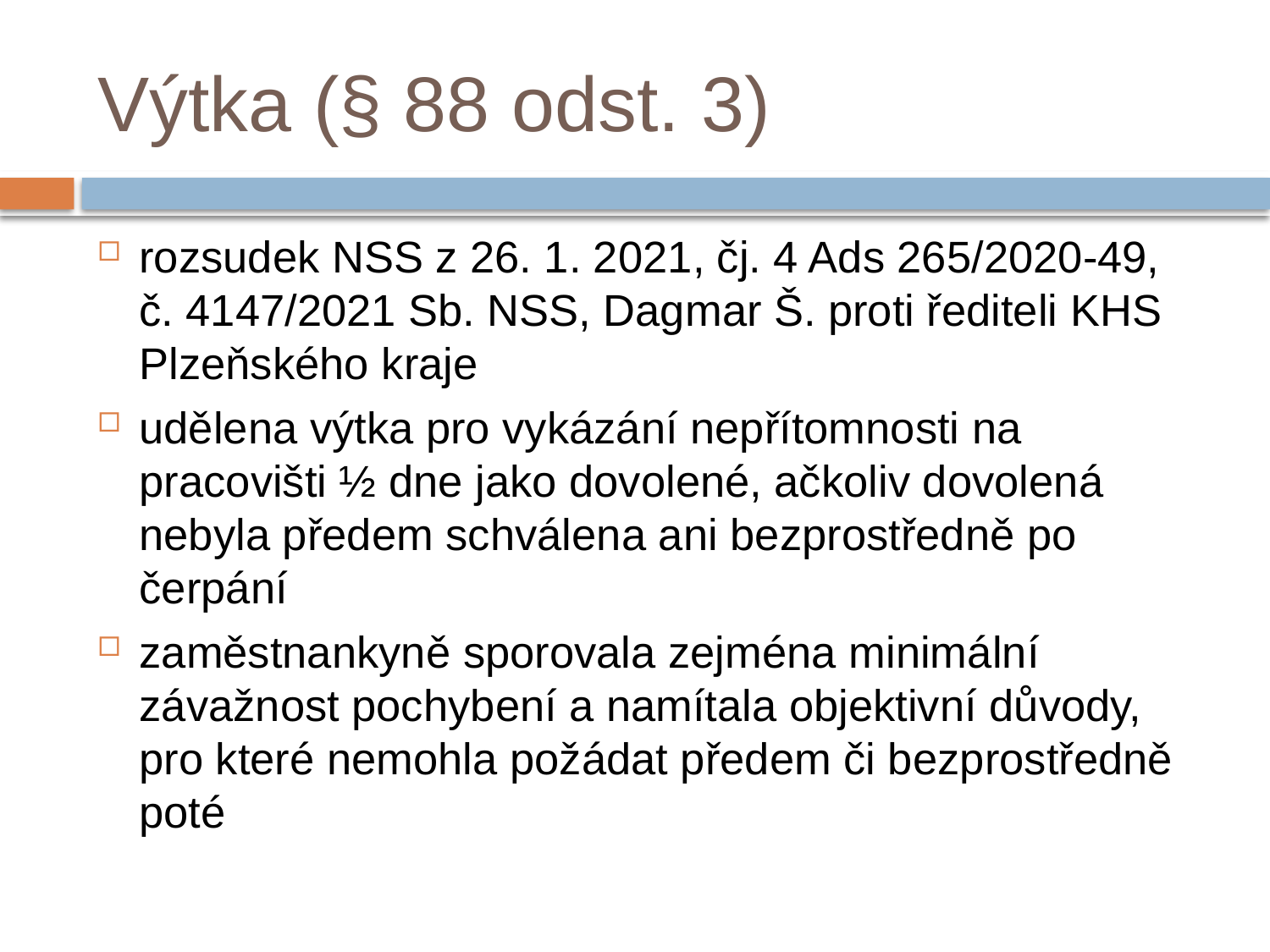

# Výtka (§ 88 odst. 3)
rozsudek NSS z 26. 1. 2021, čj. 4 Ads 265/2020-49, č. 4147/2021 Sb. NSS, Dagmar Š. proti řediteli KHS Plzeňského kraje
udělena výtka pro vykázání nepřítomnosti na pracovišti ½ dne jako dovolené, ačkoliv dovolená nebyla předem schválena ani bezprostředně po čerpání
zaměstnankyně sporovala zejména minimální závažnost pochybení a namítala objektivní důvody, pro které nemohla požádat předem či bezprostředně poté